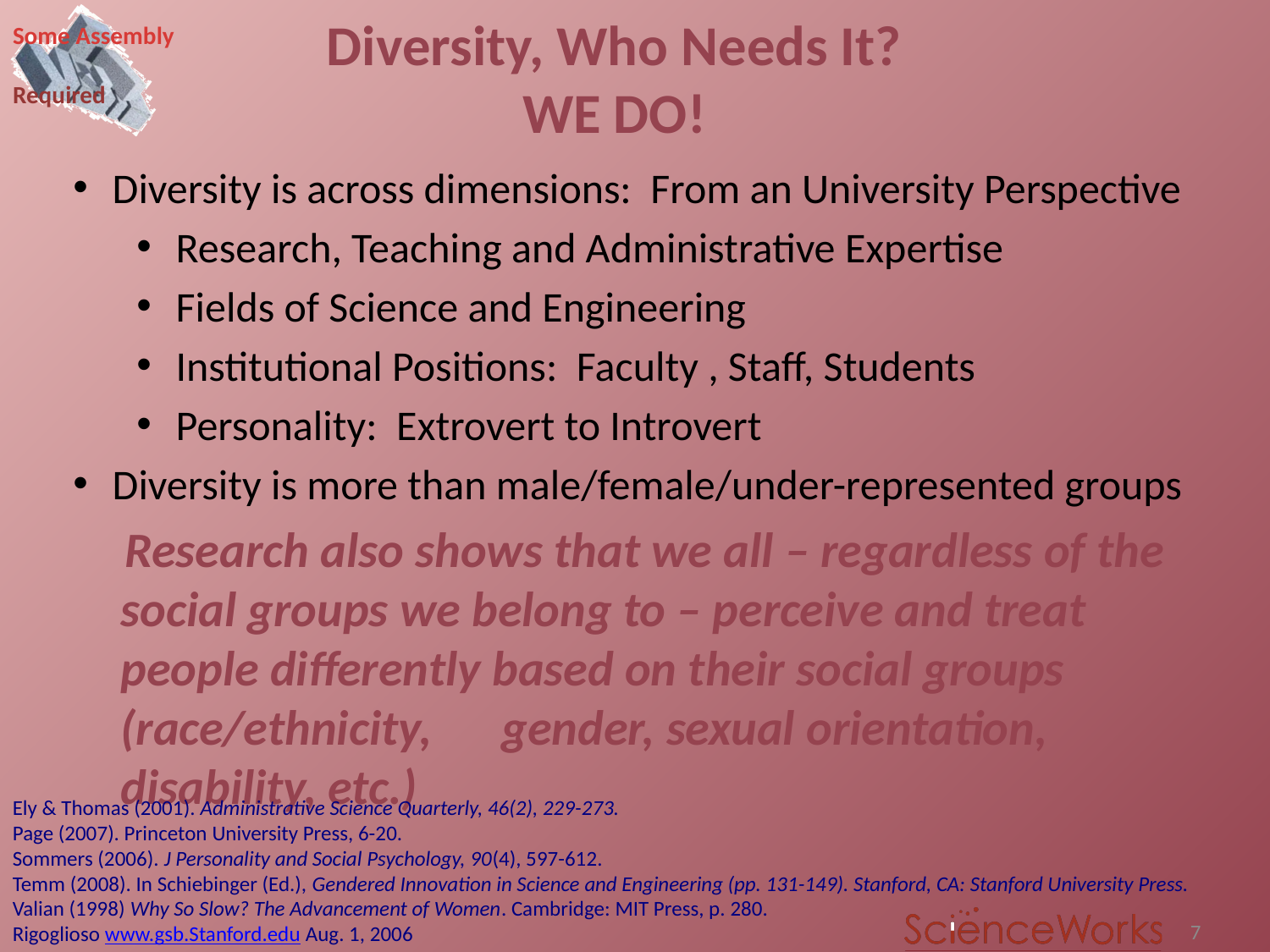

Diversity, Who Needs It?
WE DO!
#
Diversity is across dimensions:  From an University Perspective
Research, Teaching and Administrative Expertise
Fields of Science and Engineering
Institutional Positions:  Faculty , Staff, Students
Personality:  Extrovert to Introvert
Diversity is more than male/female/under-represented groups
	 Research also shows that we all – regardless of the
	social groups we belong to – perceive and treat people differently based on their social groups (race/ethnicity, 	gender, sexual orientation, disability, etc.)

Ely & Thomas (2001). Administrative Science Quarterly, 46(2), 229-273.
Page (2007). Princeton University Press, 6-20.
Sommers (2006). J Personality and Social Psychology, 90(4), 597-612.
Temm (2008). In Schiebinger (Ed.), Gendered Innovation in Science and Engineering (pp. 131-149). Stanford, CA: Stanford University Press.
Valian (1998) Why So Slow? The Advancement of Women. Cambridge: MIT Press, p. 280.
Rigoglioso www.gsb.Stanford.edu Aug. 1, 2006
7